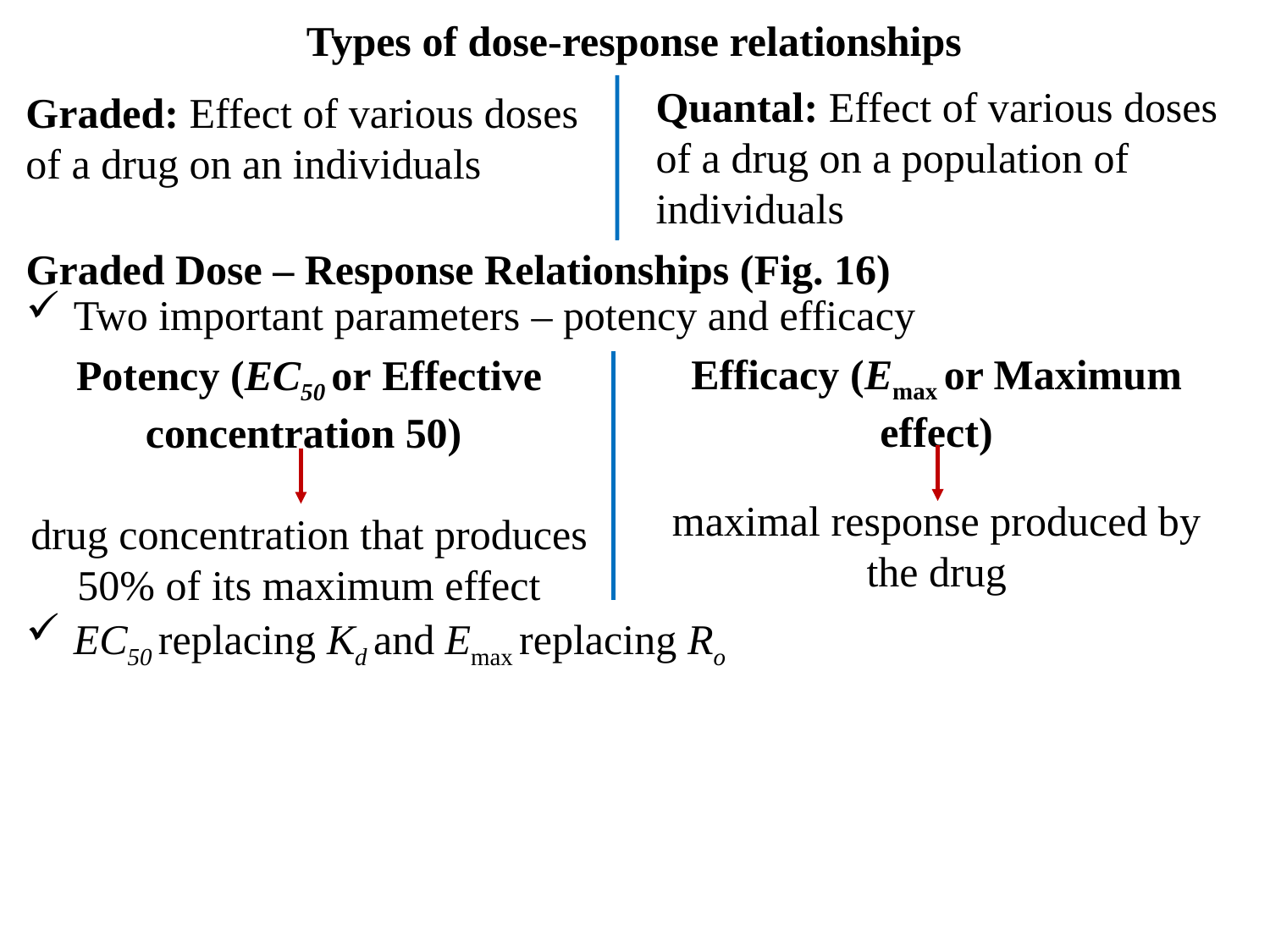

Types of dose-response relationships

Graded Dose – Response Relationships (Fig. 16)
Two important parameters – potency and efficacy

EC50 replacing Kd and Emax replacing Ro

Quantal: Effect of various doses of a drug on a population of individuals
Graded: Effect of various doses of a drug on an individuals

Efficacy (Emax or Maximum effect)

maximal response produced by the drug
Potency (EC50 or Effective concentration 50)

drug concentration that produces 50% of its maximum effect